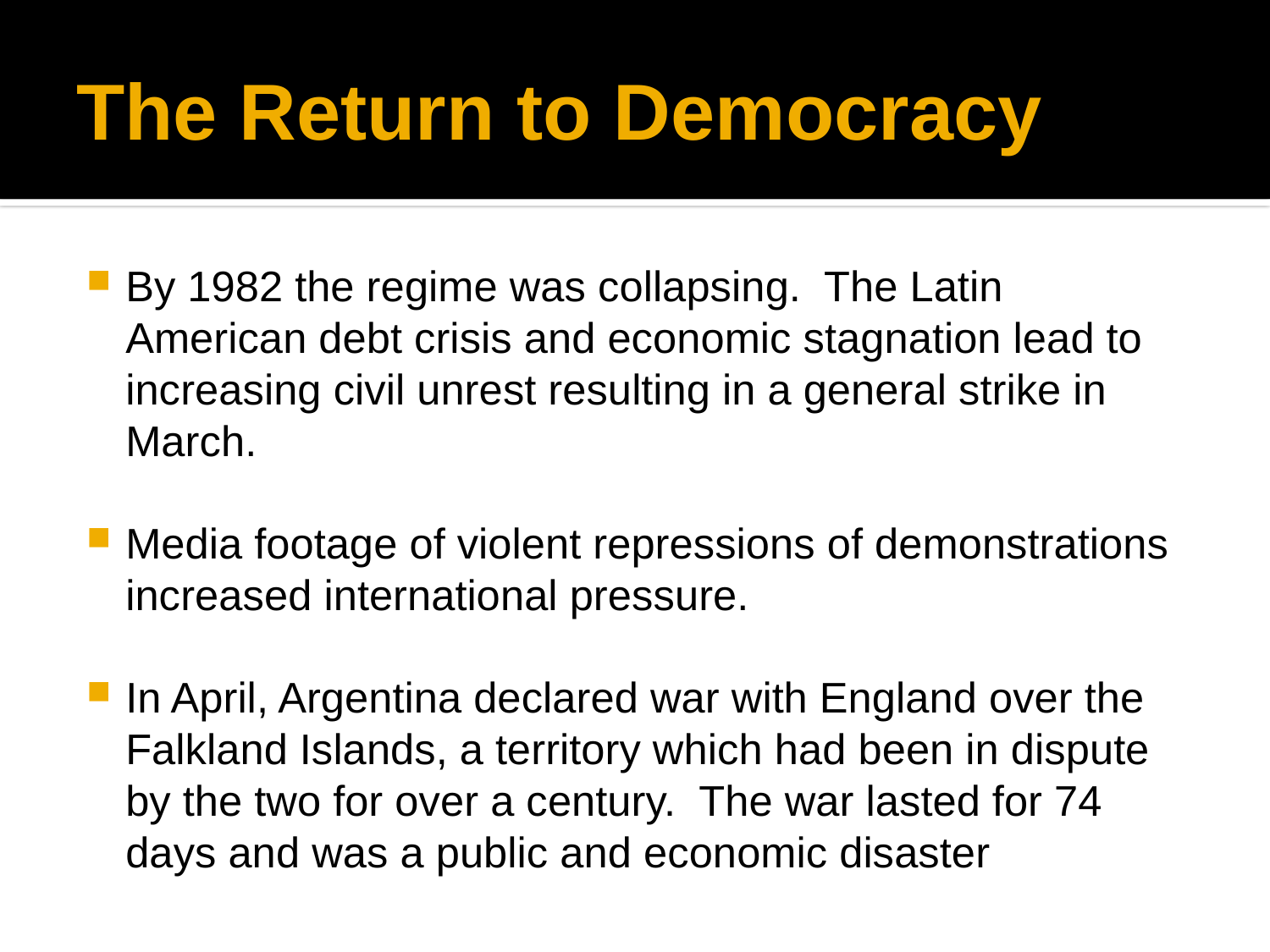

# The Return to Democracy
By 1982 the regime was collapsing.  The Latin American debt crisis and economic stagnation lead to increasing civil unrest resulting in a general strike in March.

Media footage of violent repressions of demonstrations increased international pressure.

In April, Argentina declared war with England over the Falkland Islands, a territory which had been in dispute by the two for over a century.  The war lasted for 74 days and was a public and economic disaster